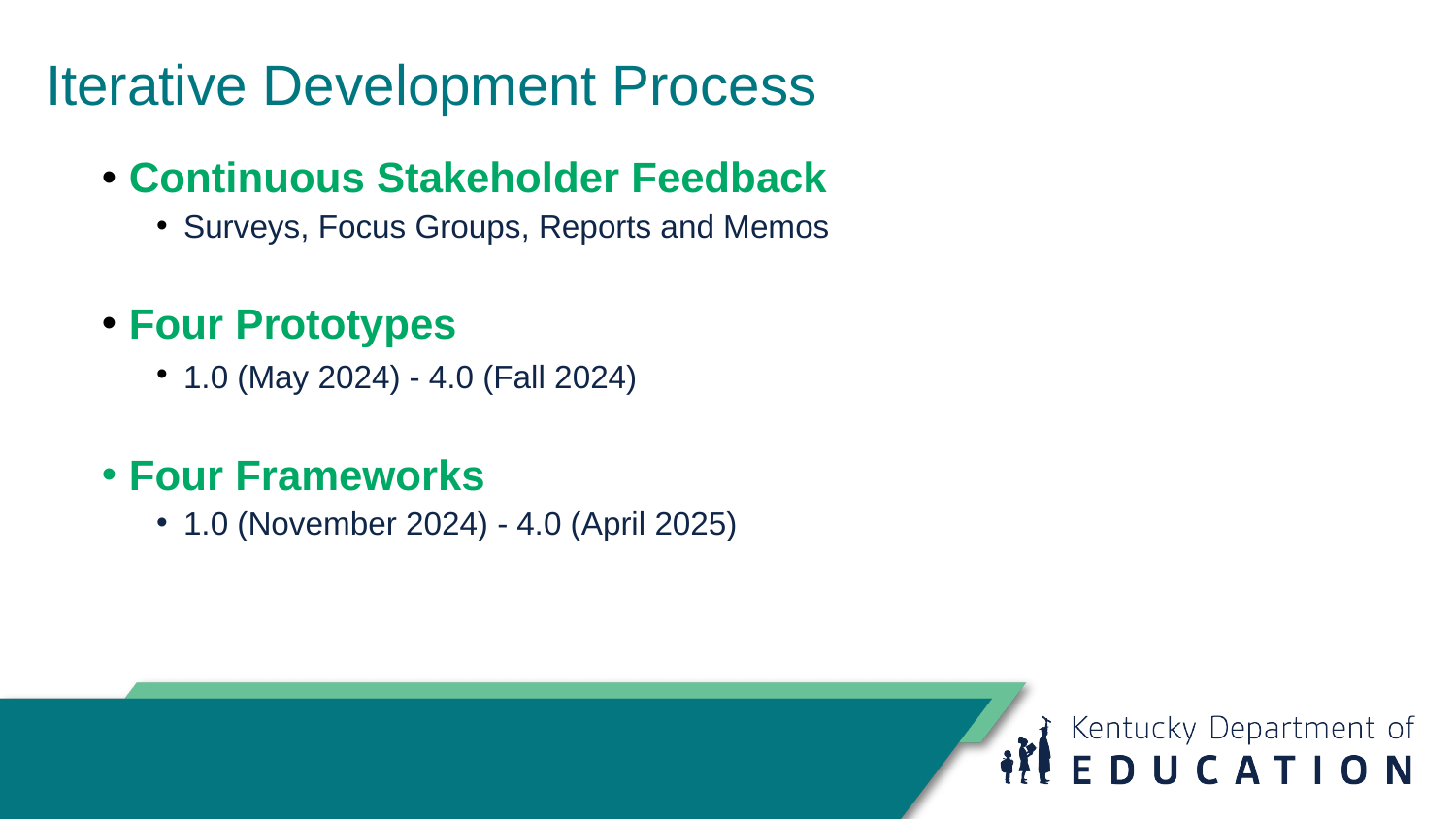

# Iterative Development Process
Continuous Stakeholder Feedback
Surveys, Focus Groups, Reports and Memos

Four Prototypes
1.0 (May 2024) - 4.0 (Fall 2024)
Four Frameworks
1.0 (November 2024) - 4.0 (April 2025)